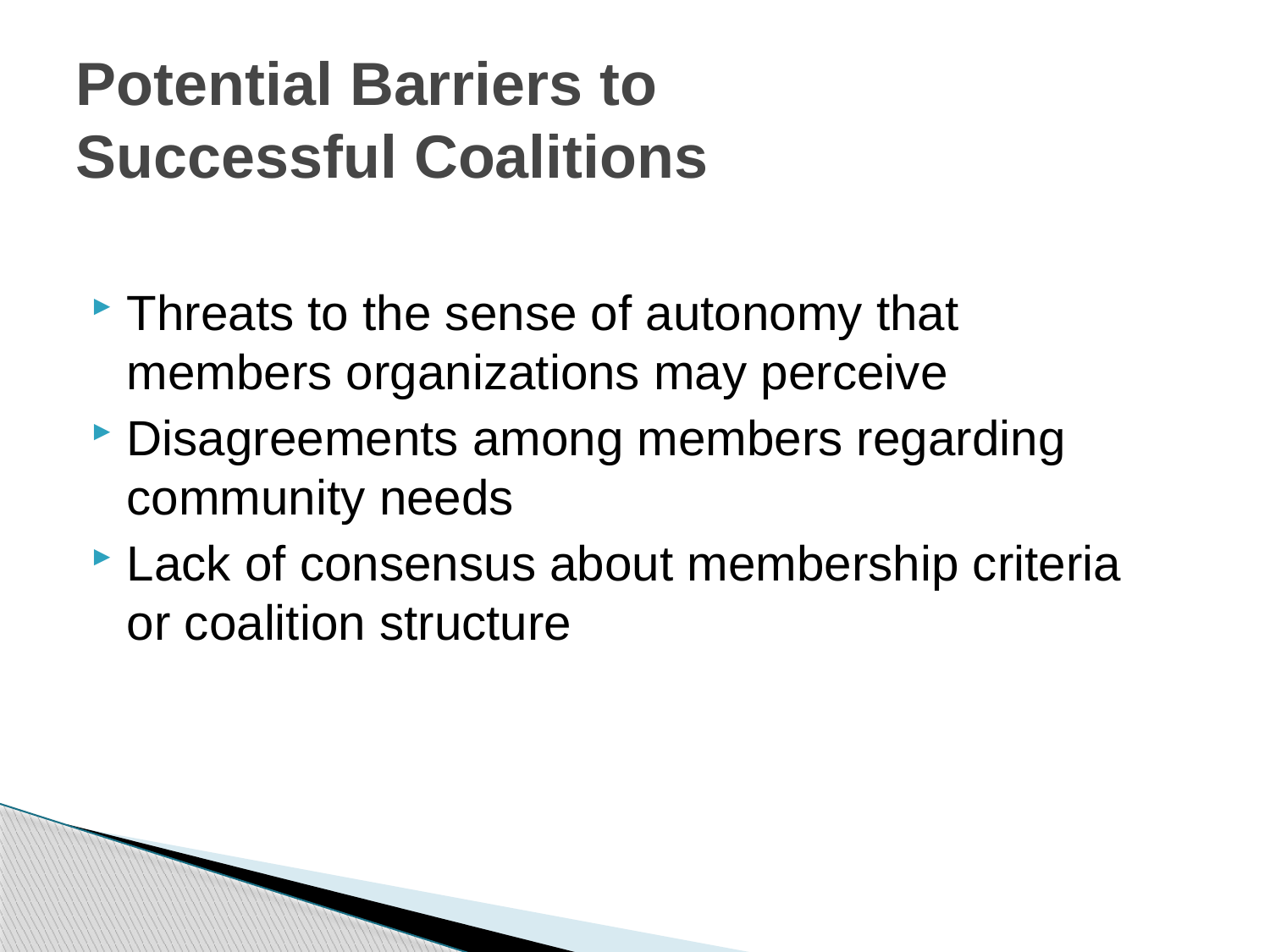

# Potential Barriers to Successful Coalitions
Threats to the sense of autonomy that members organizations may perceive
Disagreements among members regarding community needs
Lack of consensus about membership criteria or coalition structure